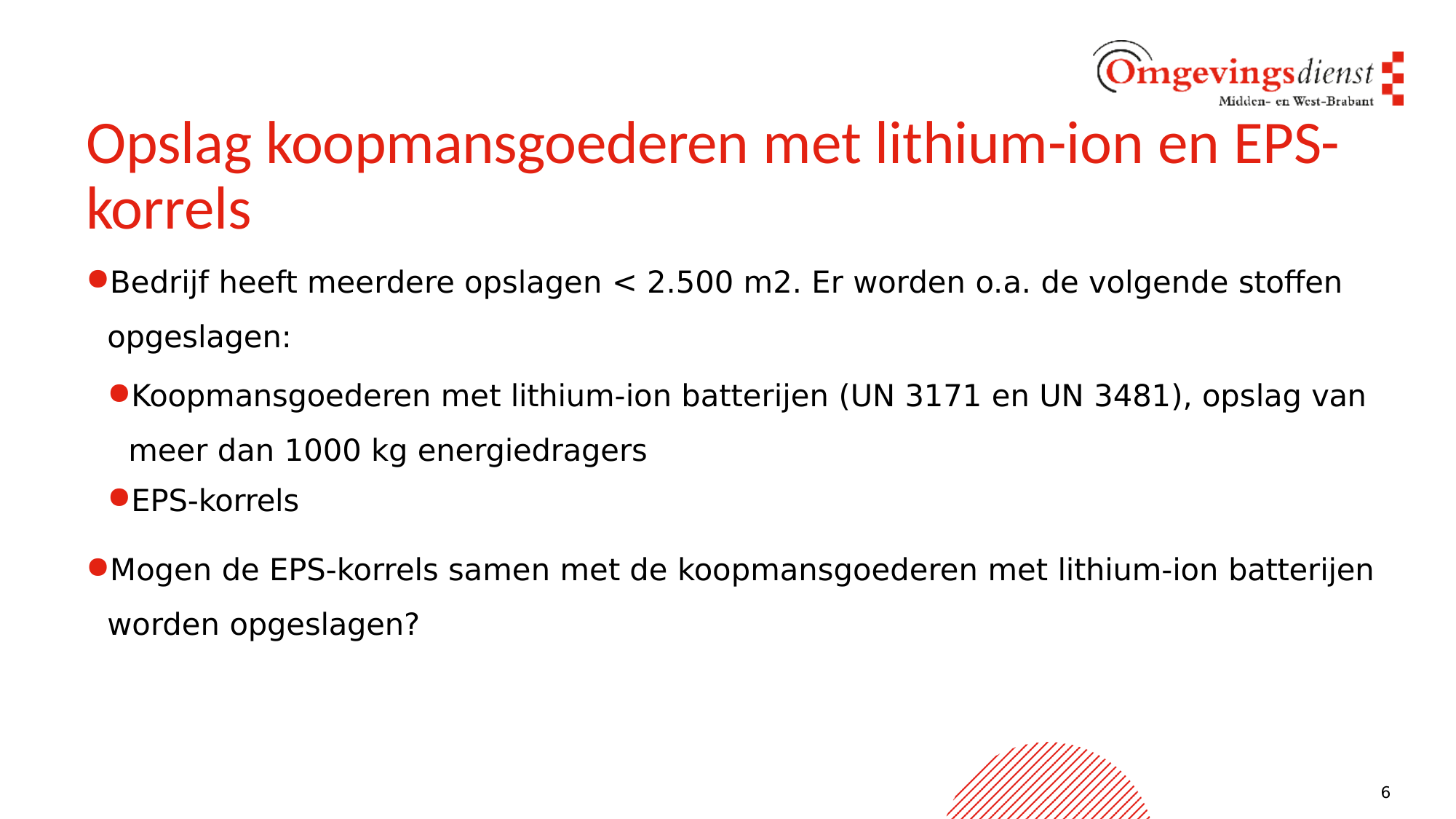

# Opslag koopmansgoederen met lithium-ion en EPS- korrels
Bedrijf heeft meerdere opslagen < 2.500 m2. Er worden o.a. de volgende stoffen
opgeslagen:
Koopmansgoederen met lithium-ion batterijen (UN 3171 en UN 3481), opslag van meer dan 1000 kg energiedragers
EPS-korrels
Mogen de EPS-korrels samen met de koopmansgoederen met lithium-ion batterijen
worden opgeslagen?
6